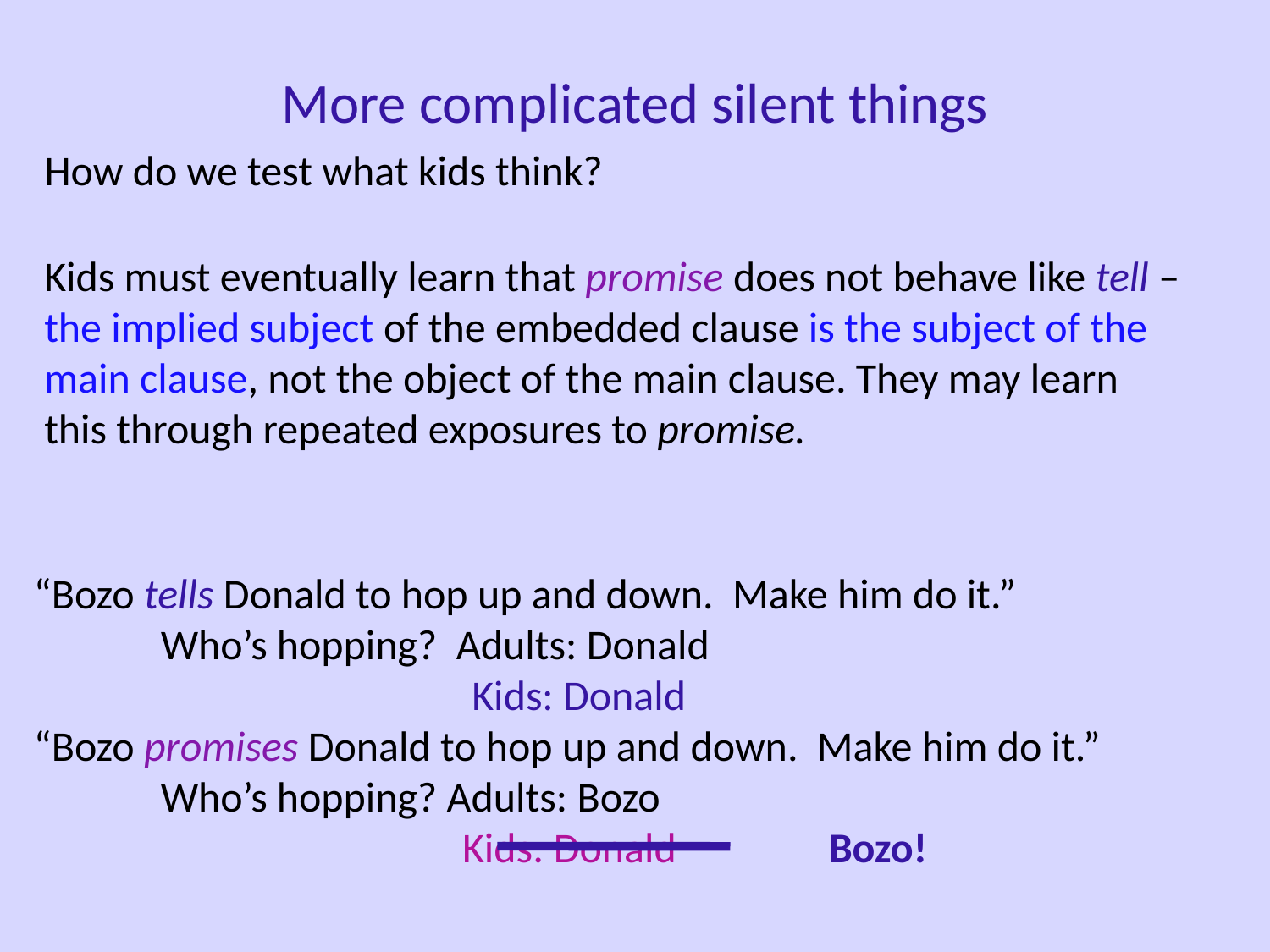

More complicated silent things
How do we test what kids think?
Kids must eventually learn that promise does not behave like tell – the implied subject of the embedded clause is the subject of the main clause, not the object of the main clause. They may learn this through repeated exposures to promise.
“Bozo tells Donald to hop up and down.  Make him do it.”
	Who’s hopping?  Adults: Donald
			      Kids: Donald
“Bozo promises Donald to hop up and down.  Make him do it.”
	Who’s hopping? Adults: Bozo
			     Kids: Donald

Bozo!